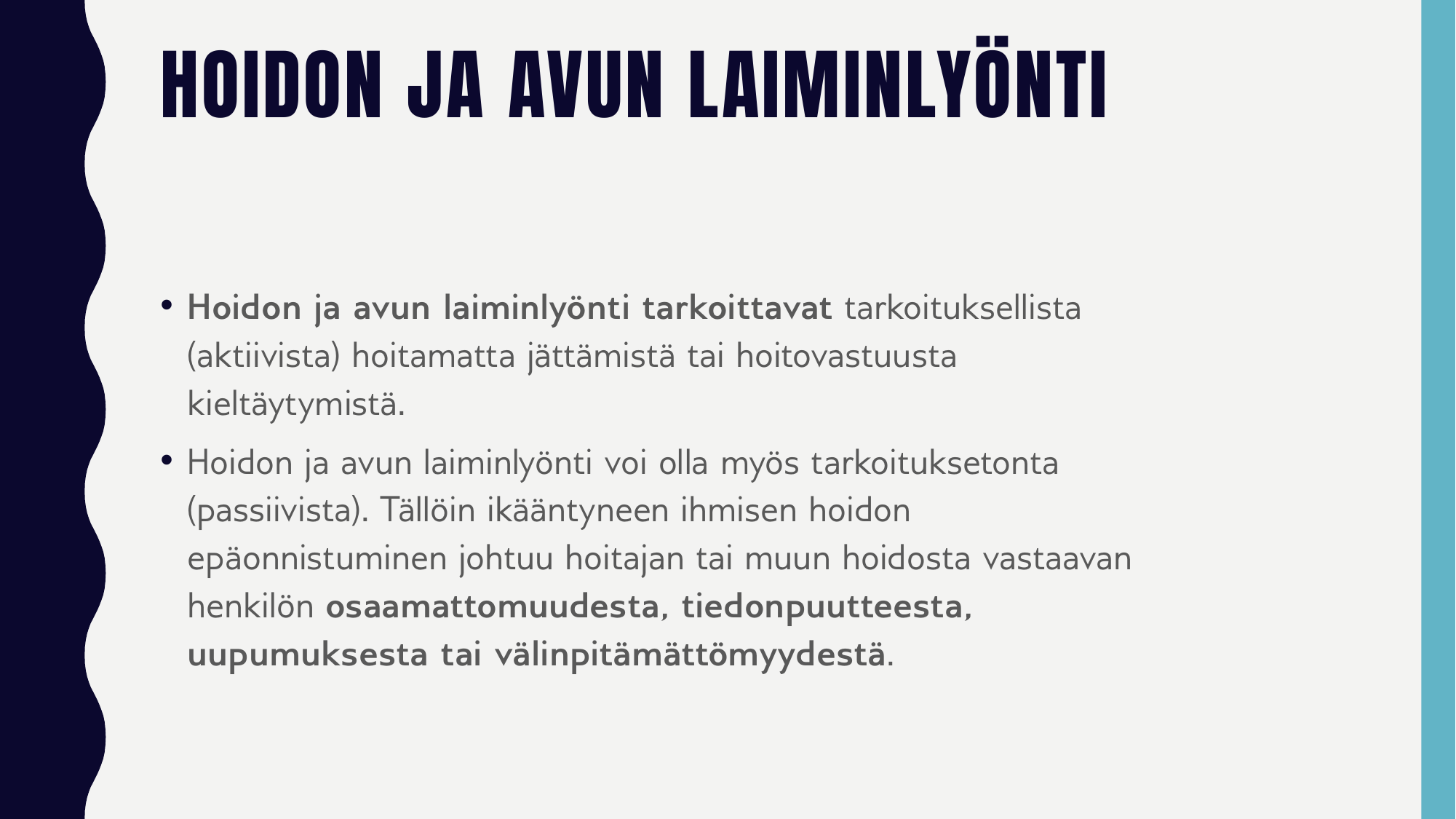

# Hoidon ja avun laiminlyönti
Hoidon ja avun laiminlyönti tarkoittavat tarkoituksellista (aktiivista) hoitamatta jättämistä tai hoitovastuusta kieltäytymistä.
Hoidon ja avun laiminlyönti voi olla myös tarkoituksetonta (passiivista). Tällöin ikääntyneen ihmisen hoidon epäonnistuminen johtuu hoitajan tai muun hoidosta vastaavan henkilön osaamattomuudesta, tiedonpuutteesta, uupumuksesta tai välinpitämättömyydestä.